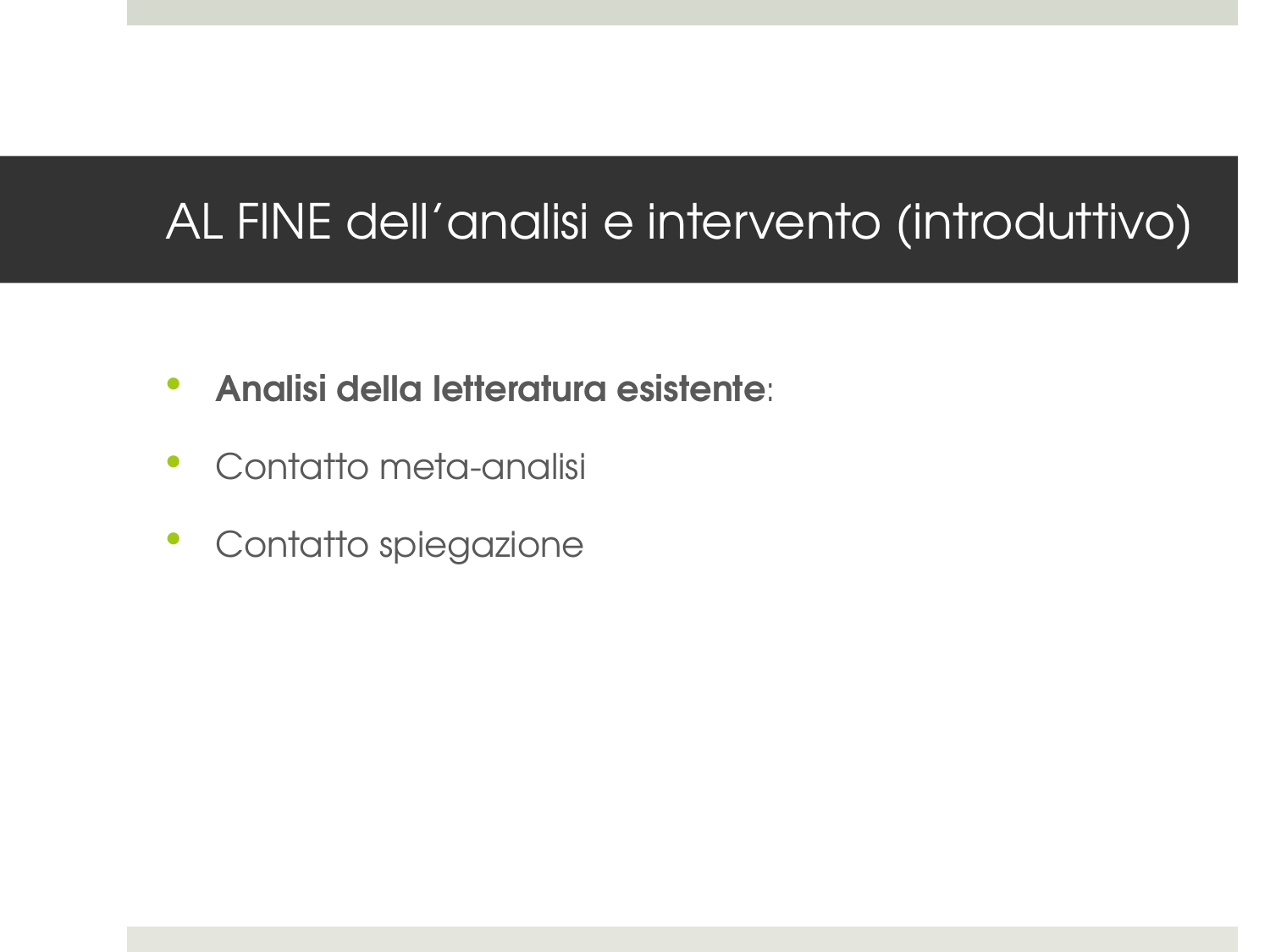

# AL FINE dell’analisi e intervento (introduttivo)
Analisi della letteratura esistente:
Contatto meta-analisi
Contatto spiegazione